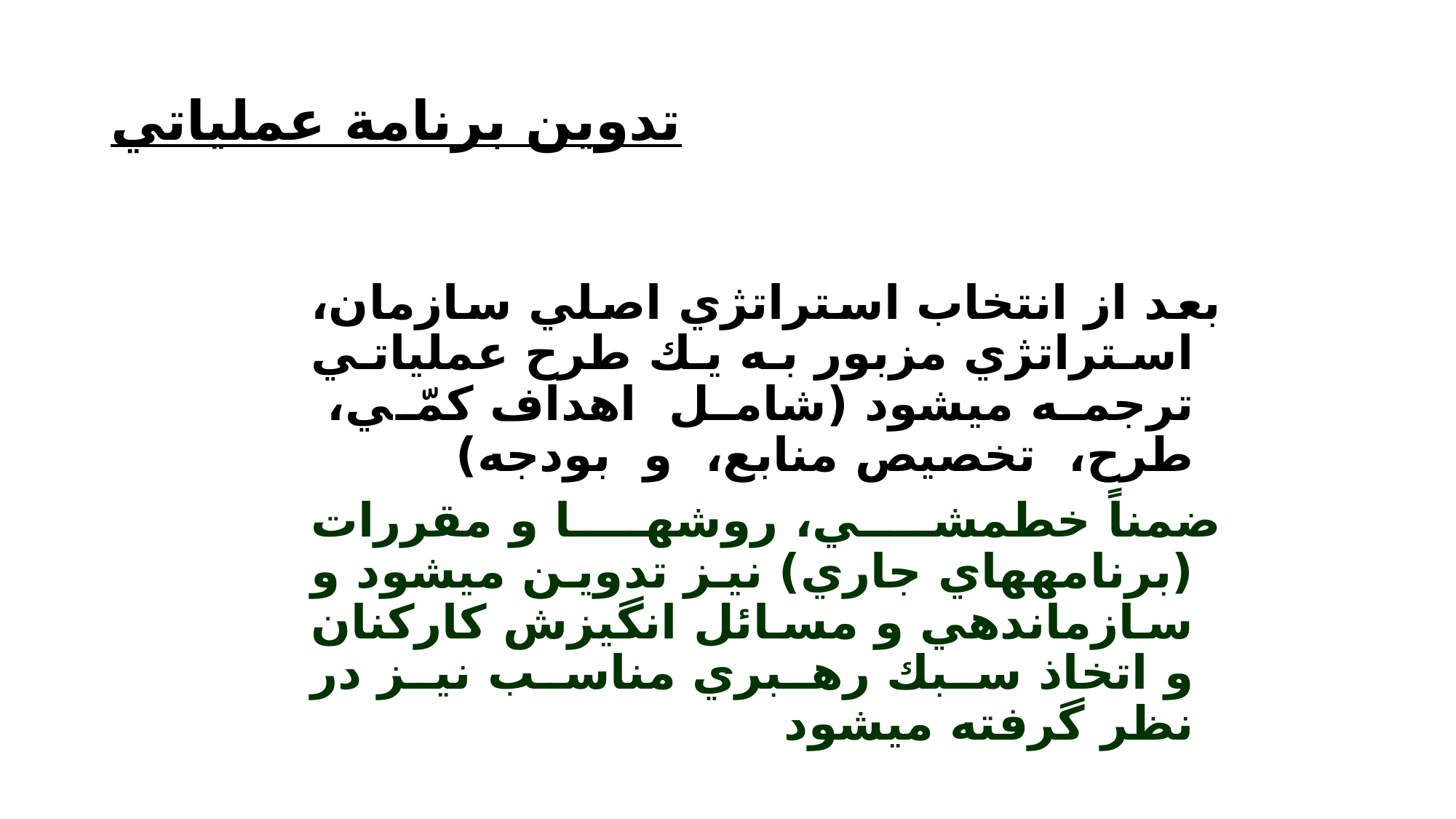

# تدوين برنامة عملياتي
بعد از انتخاب استراتژي اصلي سازمان، استراتژي مزبور به يك طرح عملياتي ترجمه مي‏شود (شامل  اهداف كمّي،  طرح،  تخصيص منابع،  و  بودجه)
ضمناً خط‏‏مشي، روش‏ها و مقررات (برنامه‏هاي جاري) نيز تدوين مي‏شود و سازمان‏دهي و مسائل انگيزش كاركنان و اتخاذ سبك رهبري مناسب نيز در نظر گرفته مي‏شود